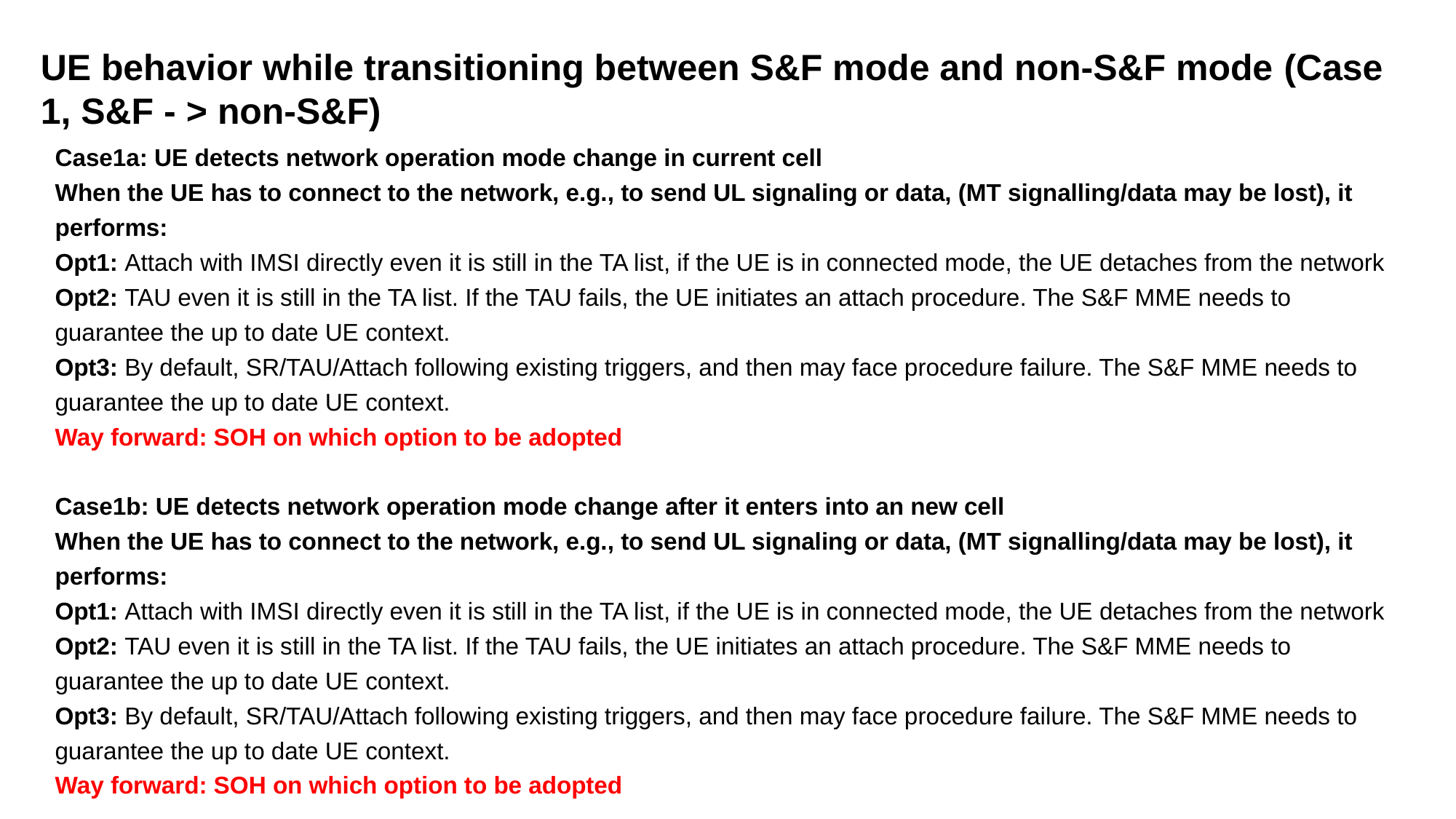

UE behavior while transitioning between S&F mode and non-S&F mode (Case 1, S&F - > non-S&F)
Case1a: UE detects network operation mode change in current cell
When the UE has to connect to the network, e.g., to send UL signaling or data, (MT signalling/data may be lost), it performs:
Opt1: Attach with IMSI directly even it is still in the TA list, if the UE is in connected mode, the UE detaches from the network
Opt2: TAU even it is still in the TA list. If the TAU fails, the UE initiates an attach procedure. The S&F MME needs to guarantee the up to date UE context.
Opt3: By default, SR/TAU/Attach following existing triggers, and then may face procedure failure. The S&F MME needs to guarantee the up to date UE context.
Way forward: SOH on which option to be adopted

Case1b: UE detects network operation mode change after it enters into an new cell
When the UE has to connect to the network, e.g., to send UL signaling or data, (MT signalling/data may be lost), it performs:
Opt1: Attach with IMSI directly even it is still in the TA list, if the UE is in connected mode, the UE detaches from the network
Opt2: TAU even it is still in the TA list. If the TAU fails, the UE initiates an attach procedure. The S&F MME needs to guarantee the up to date UE context.
Opt3: By default, SR/TAU/Attach following existing triggers, and then may face procedure failure. The S&F MME needs to guarantee the up to date UE context.
Way forward: SOH on which option to be adopted